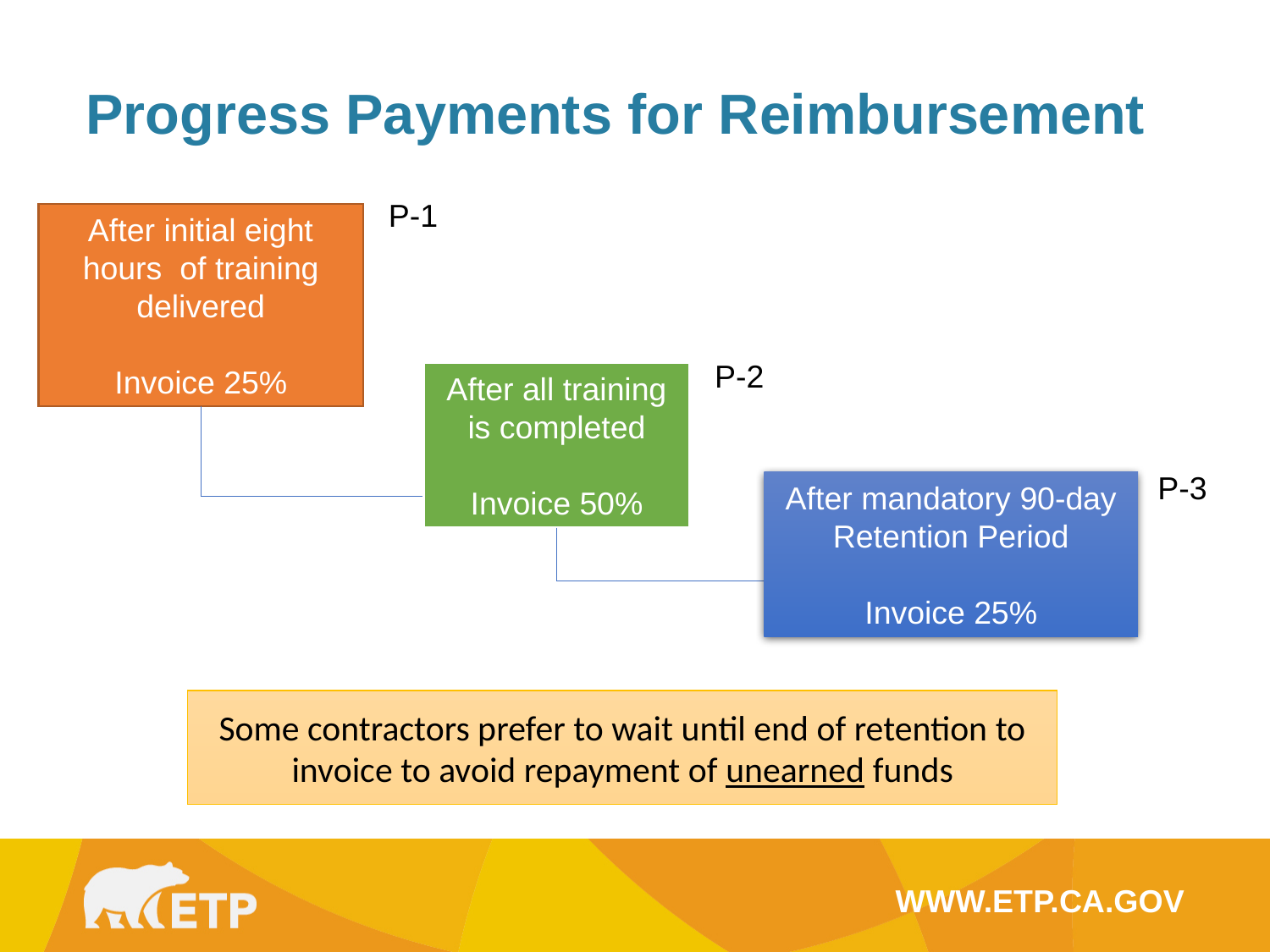

Progress Payments for Reimbursement
P-1
After initial eight hours  of training delivered

Invoice 25%
P-2
After all training is completed

Invoice 50%
P-3
After mandatory 90-day Retention Period

Invoice 25%

Some contractors prefer to wait until end of retention to invoice to avoid repayment of unearned funds

WWW.ETP.CA.GOV